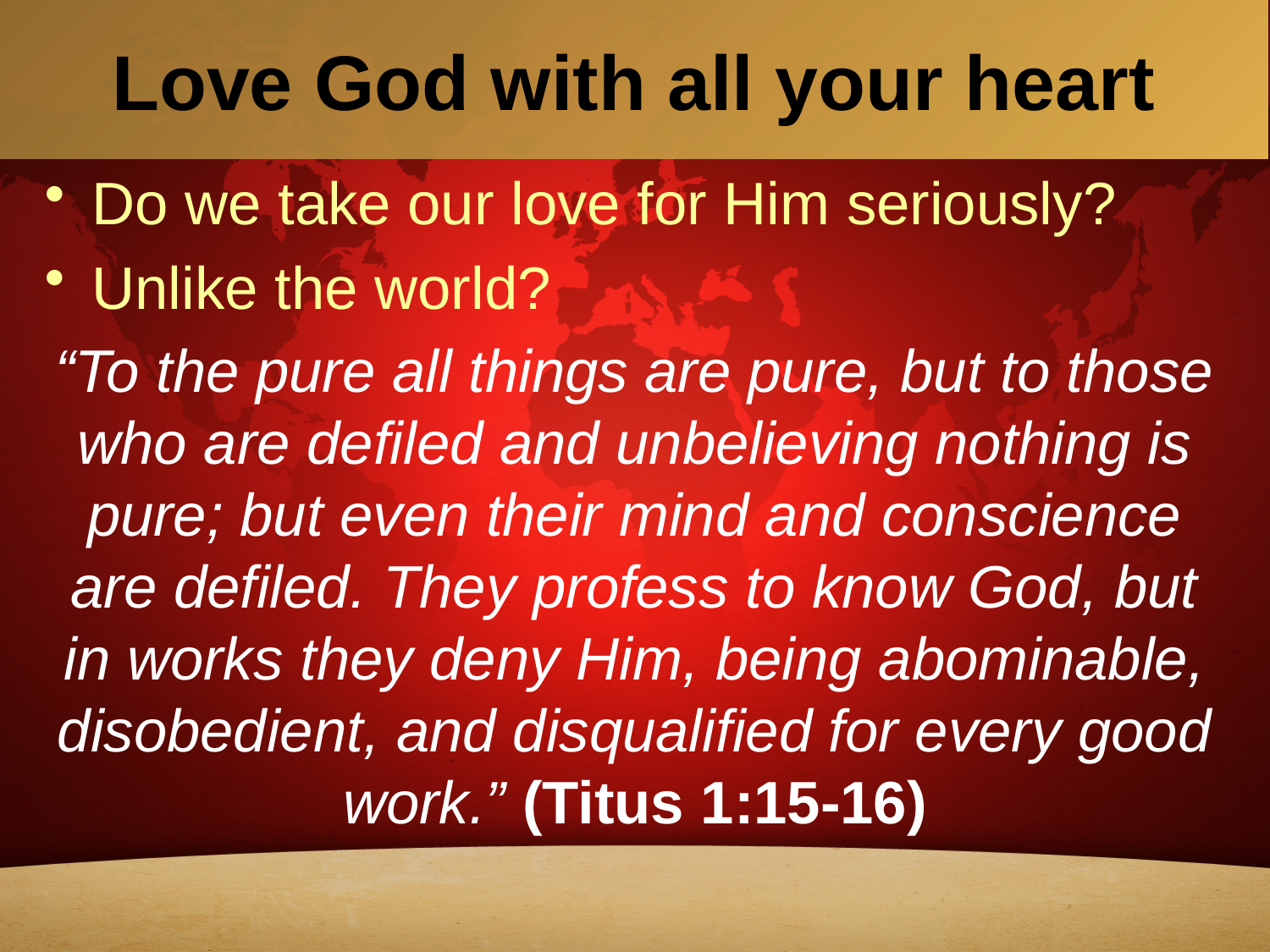

# Love God with all your heart
Do we take our love for Him seriously?
Unlike the world?
“To the pure all things are pure, but to those who are defiled and unbelieving nothing is pure; but even their mind and conscience are defiled. They profess to know God, but in works they deny Him, being abominable, disobedient, and disqualified for every good work.” (Titus 1:15-16)